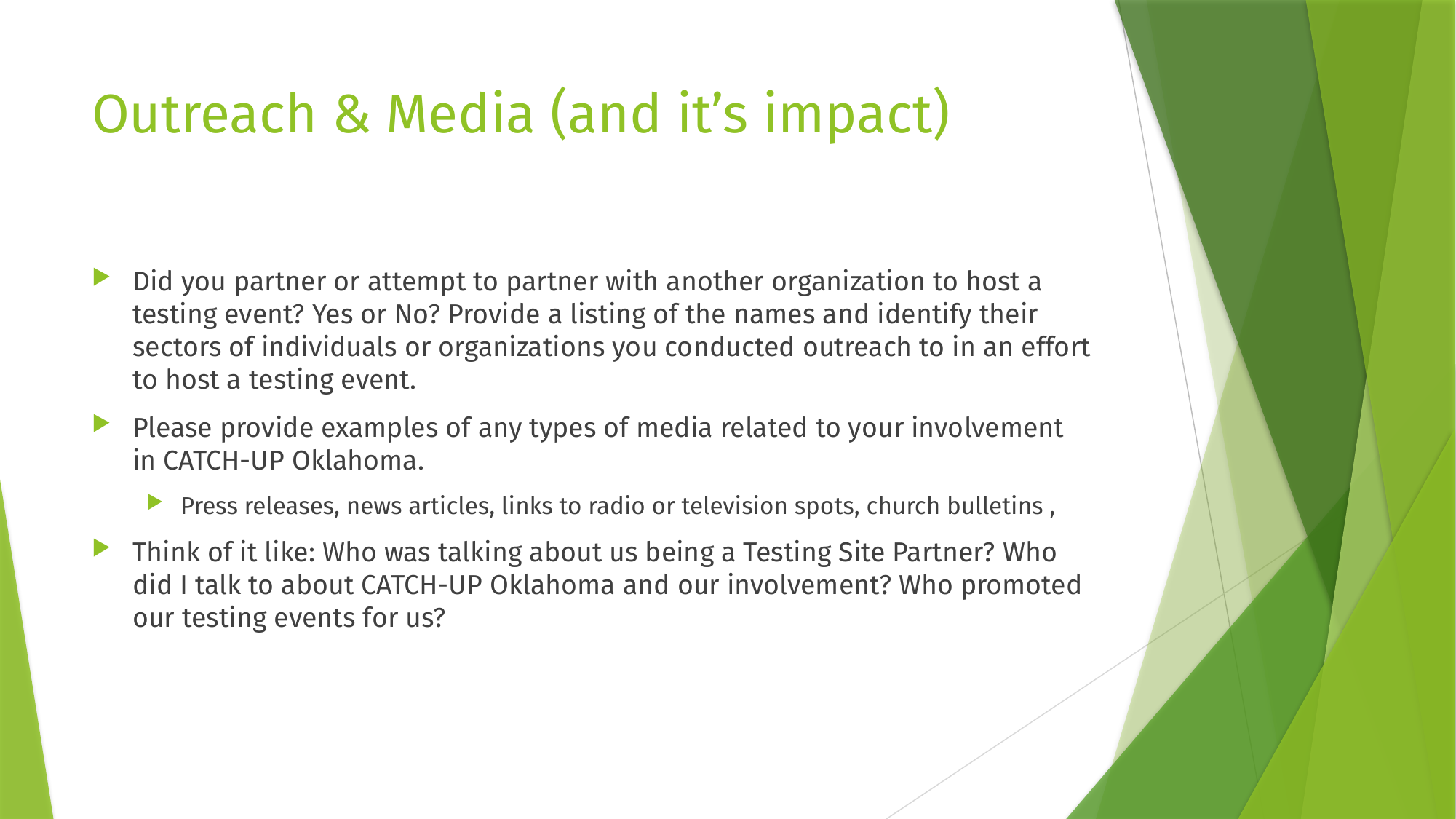

# Outreach & Media (and it’s impact)
Did you partner or attempt to partner with another organization to host a testing event? Yes or No? Provide a listing of the names and identify their sectors of individuals or organizations you conducted outreach to in an effort to host a testing event.
Please provide examples of any types of media related to your involvement in CATCH-UP Oklahoma.
Press releases, news articles, links to radio or television spots, church bulletins ,
Think of it like: Who was talking about us being a Testing Site Partner? Who did I talk to about CATCH-UP Oklahoma and our involvement? Who promoted our testing events for us?